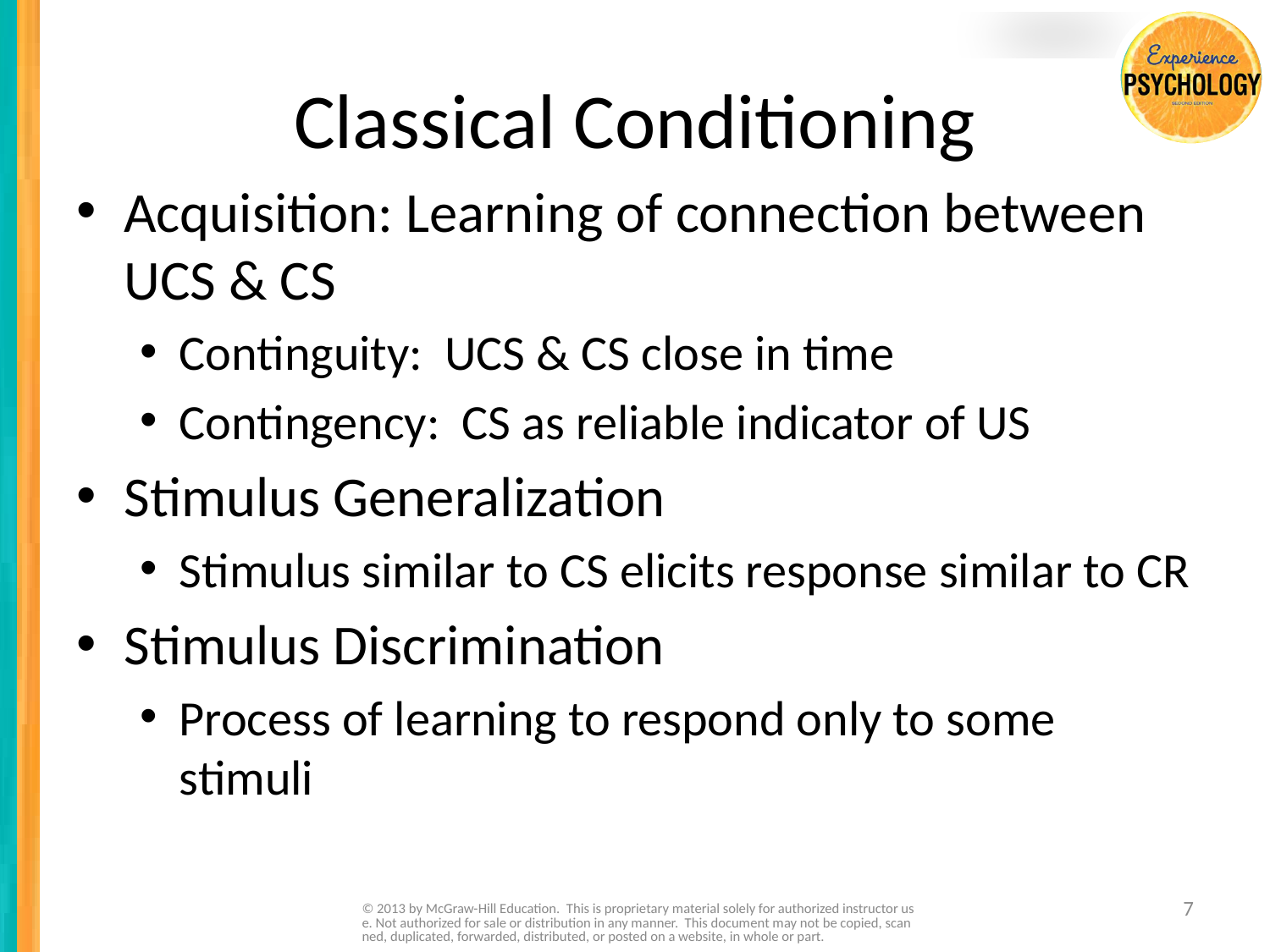

# Classical Conditioning
Acquisition: Learning of connection between UCS & CS
Continguity:  UCS & CS close in time
Contingency:  CS as reliable indicator of US
Stimulus Generalization
Stimulus similar to CS elicits response similar to CR
Stimulus Discrimination
Process of learning to respond only to some stimuli

© 2013 by McGraw-Hill Education.  This is proprietary material solely for authorized instructor use. Not authorized for sale or distribution in any manner.  This document may not be copied, scanned, duplicated, forwarded, distributed, or posted on a website, in whole or part.
7